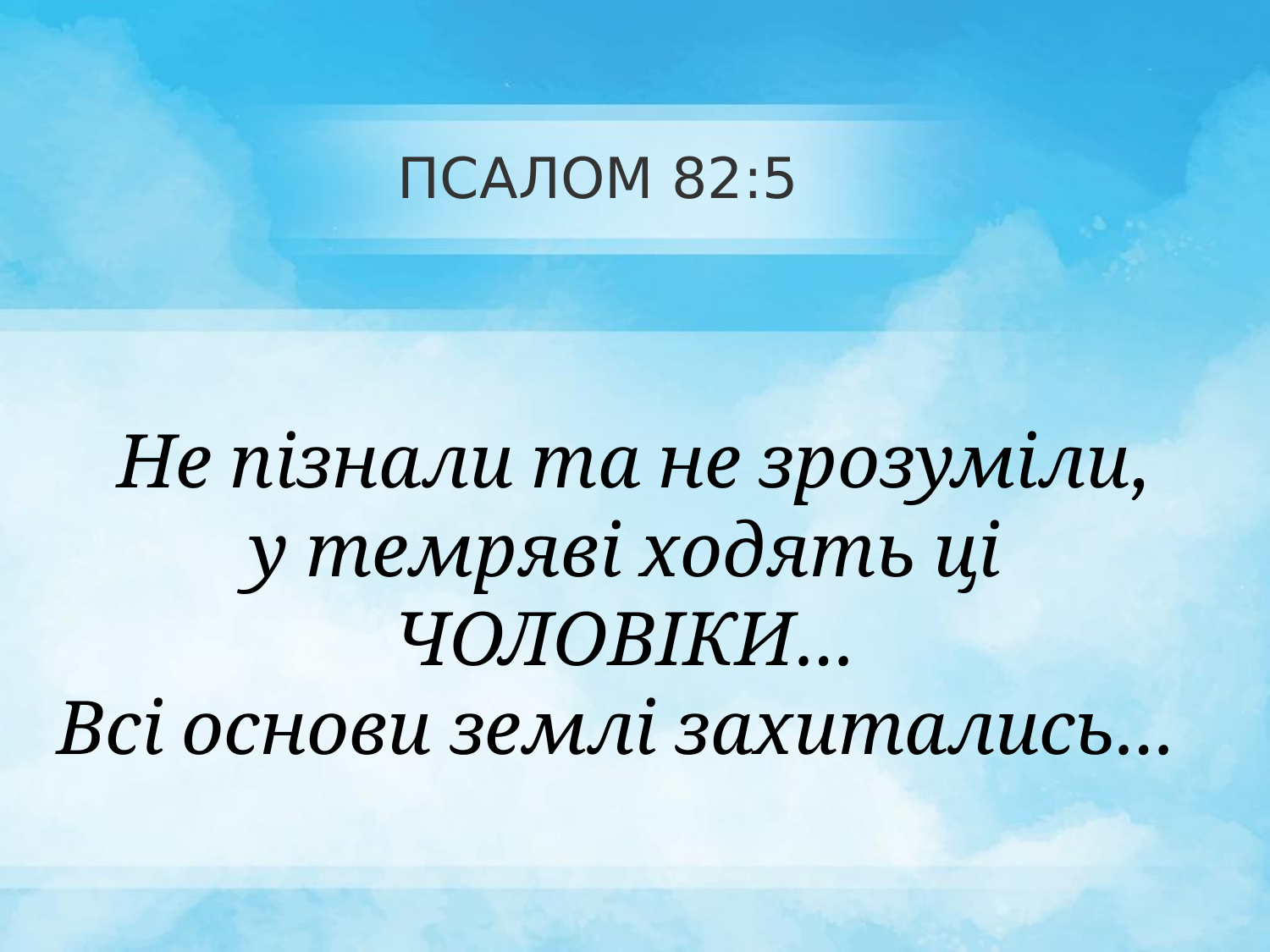

# ПСАЛОМ 82:5

  Не пізнали та не зрозуміли,
у темряві ходять ці ЧОЛОВІКИ…
Всі основи землі захитались…